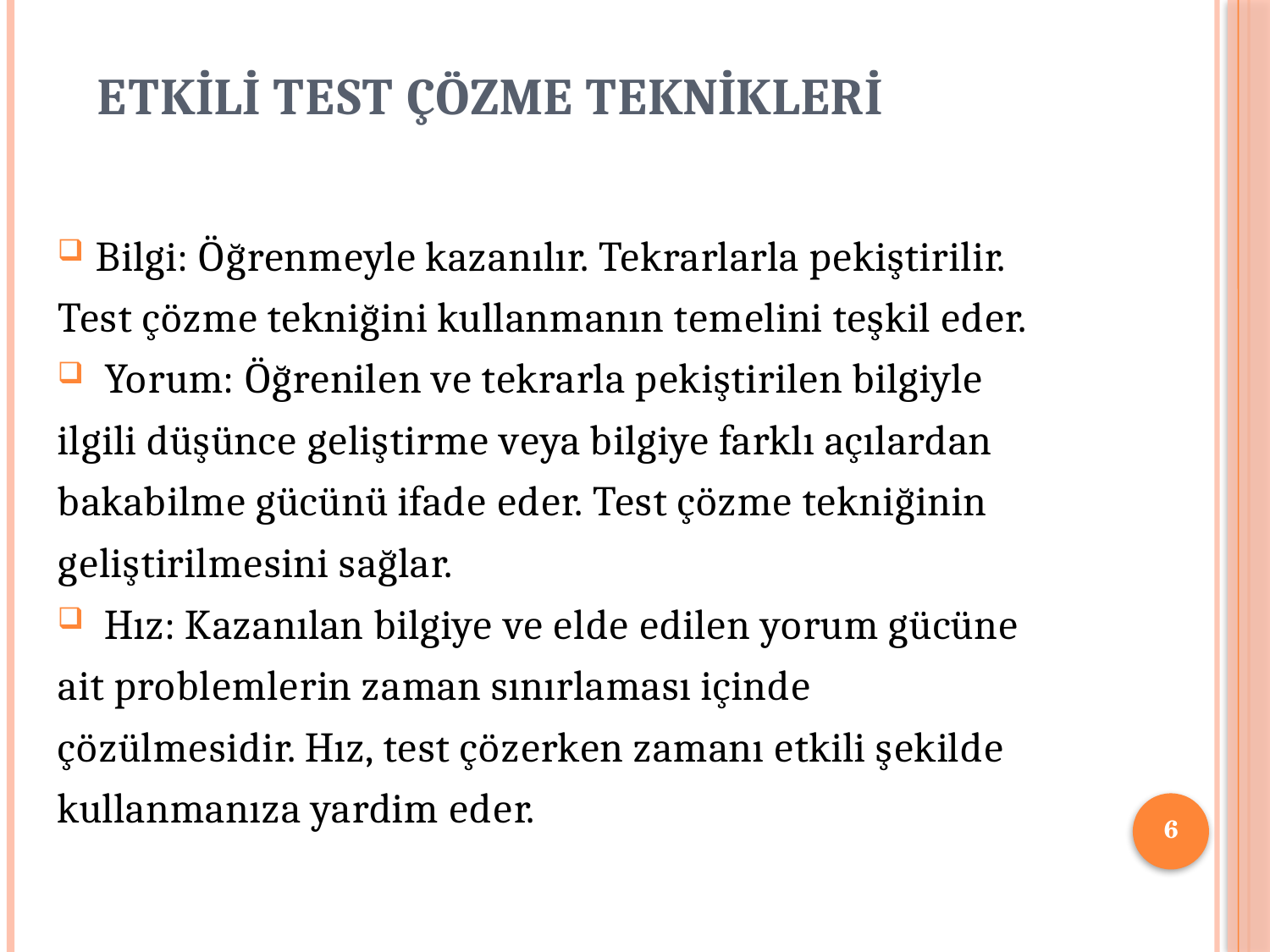

# ETKİLİ TEST ÇÖZME TEKNİKLERİ
Bilgi: Öğrenmeyle kazanılır. Tekrarlarla pekiştirilir.
Test çözme tekniğini kullanmanın temelini teşkil eder.
 Yorum: Öğrenilen ve tekrarla pekiştirilen bilgiyle
ilgili düşünce geliştirme veya bilgiye farklı açılardan
bakabilme gücünü ifade eder. Test çözme tekniğinin
geliştirilmesini sağlar.
 Hız: Kazanılan bilgiye ve elde edilen yorum gücüne
ait problemlerin zaman sınırlaması içinde
çözülmesidir. Hız, test çözerken zamanı etkili şekilde
kullanmanıza yardim eder.
6